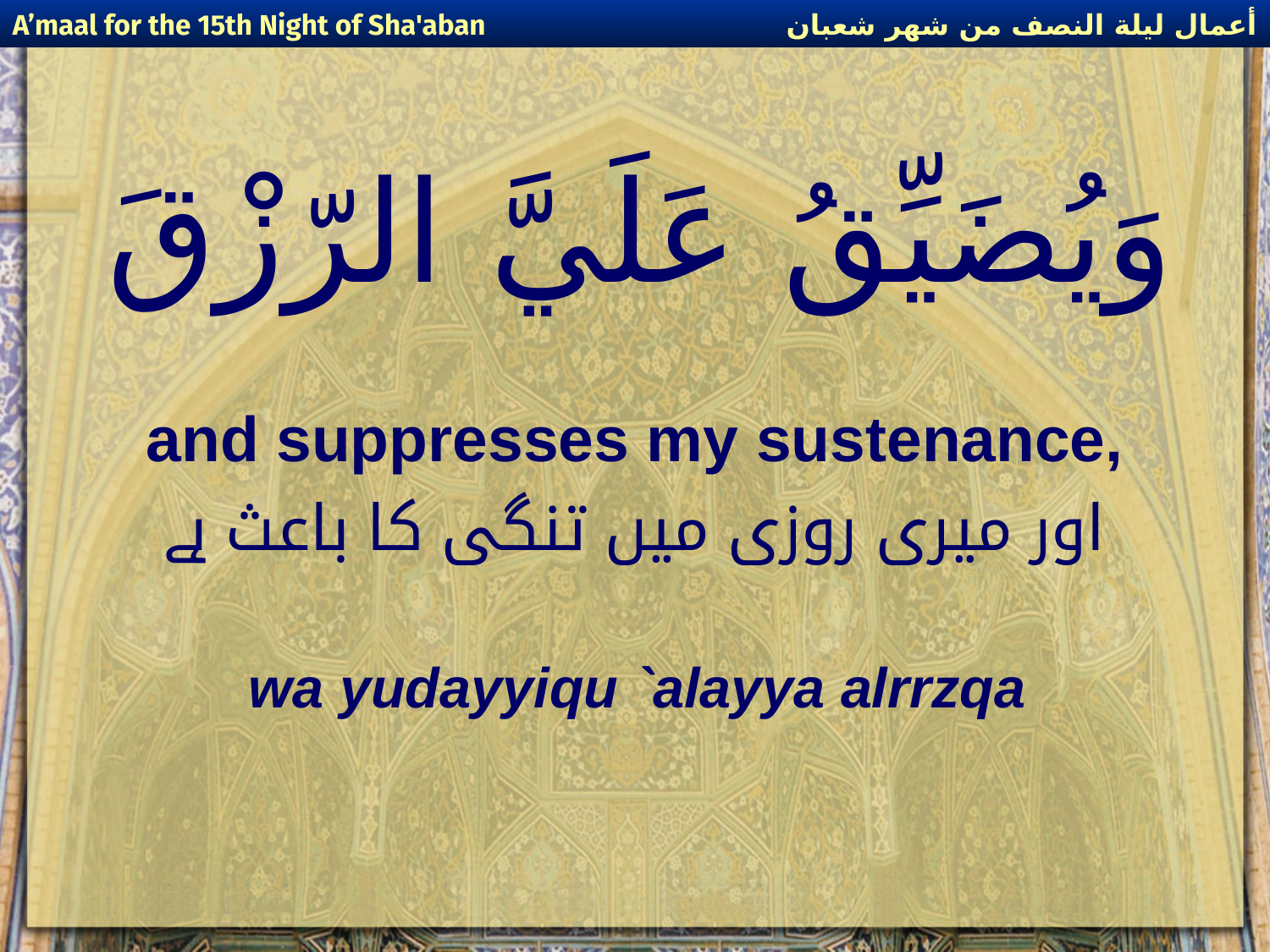

أعمال ليلة النصف من شهر شعبان
A’maal for the 15th Night of Sha'aban
# وَيُضَيِّقُ عَلَيَّ الرّزْقَ
and suppresses my sustenance,
اور میری روزی میں تنگی کا باعث ہے
wa yudayyiqu `alayya alrrzqa